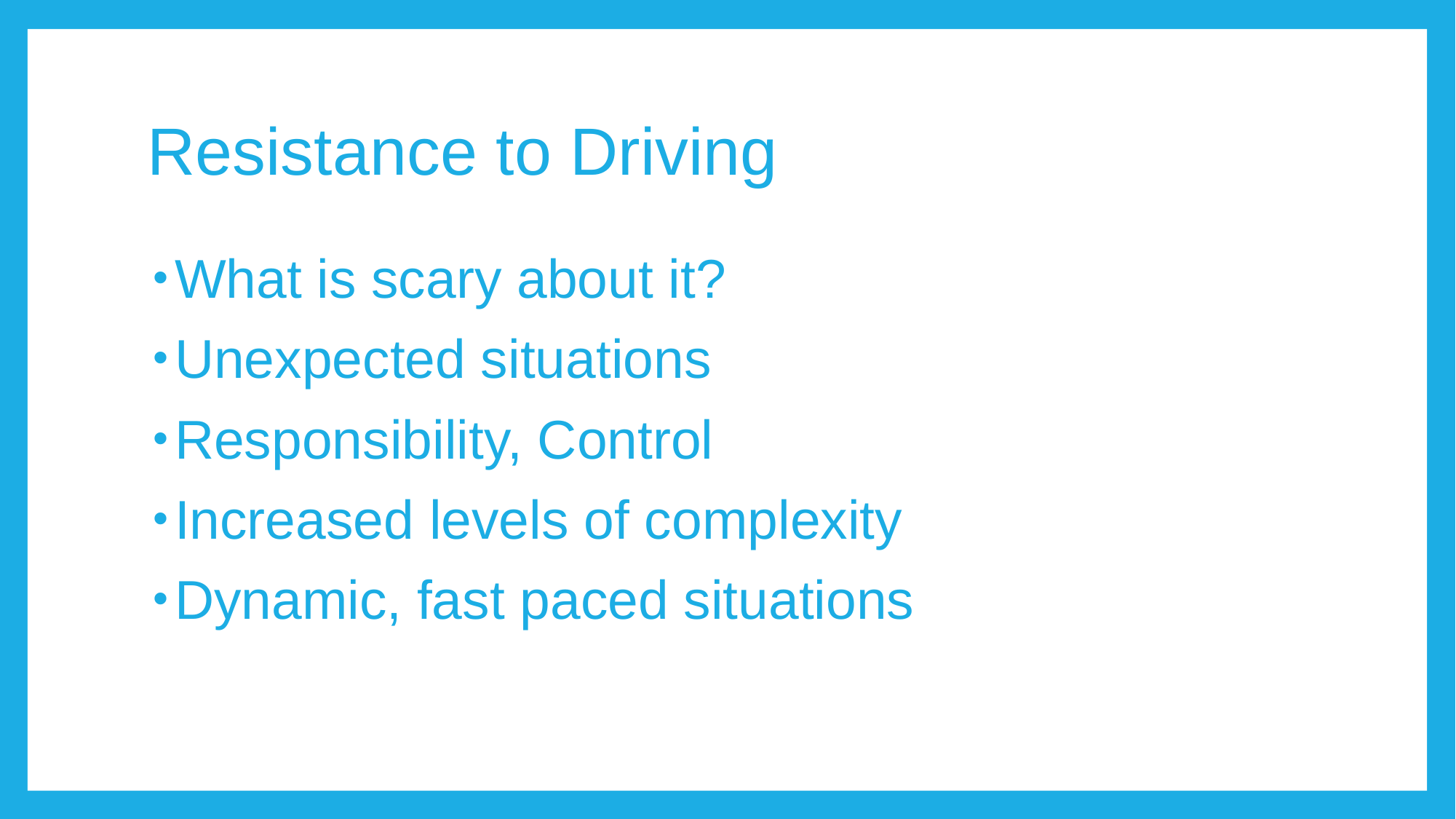

# Resistance to Driving
What is scary about it?
Unexpected situations
Responsibility, Control
Increased levels of complexity
Dynamic, fast paced situations